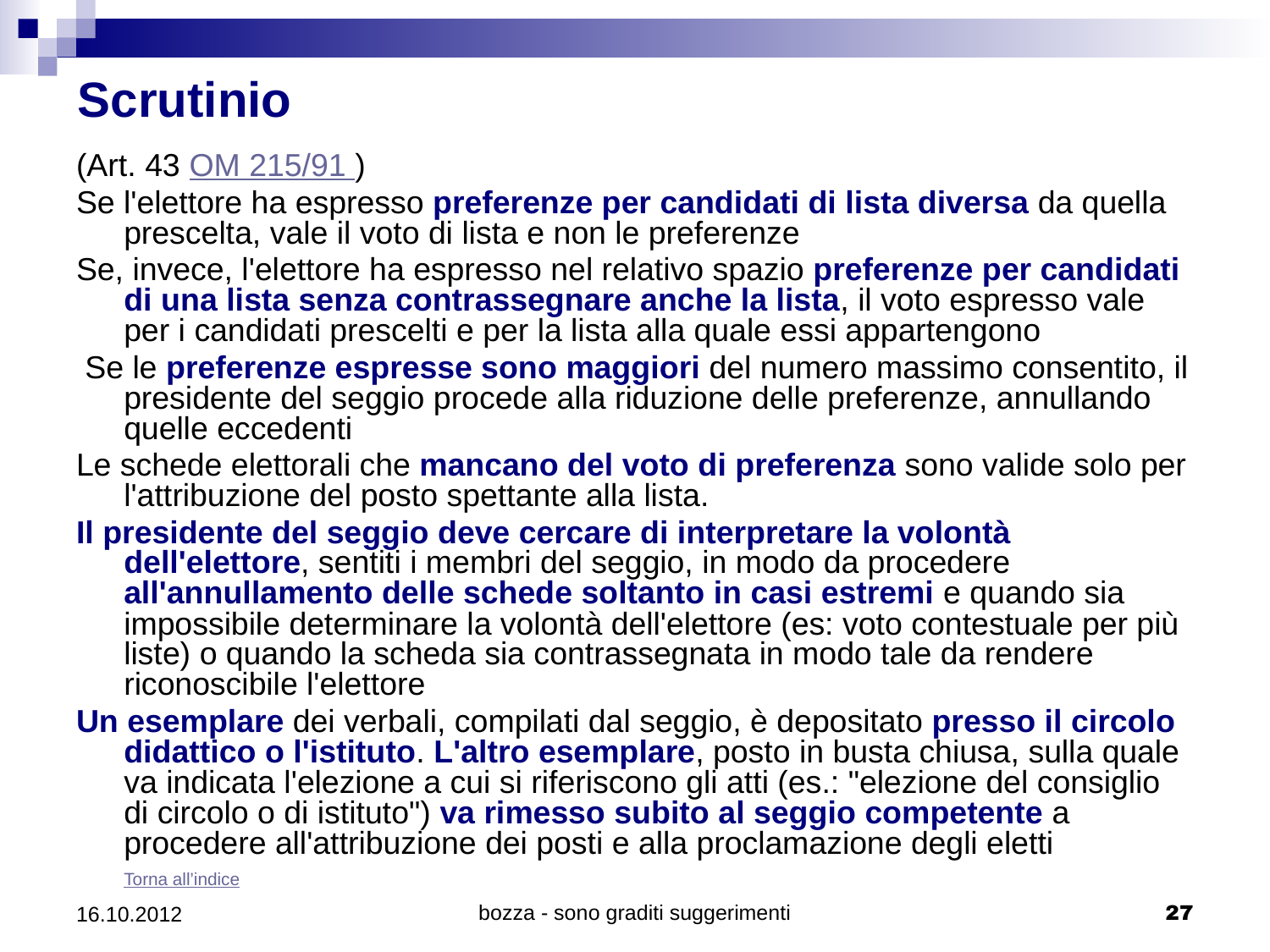

# Scrutinio
(Art. 43 OM 215/91 )
Se l'elettore ha espresso preferenze per candidati di lista diversa da quella prescelta, vale il voto di lista e non le preferenze
Se, invece, l'elettore ha espresso nel relativo spazio preferenze per candidati di una lista senza contrassegnare anche la lista, il voto espresso vale per i candidati prescelti e per la lista alla quale essi appartengono
 Se le preferenze espresse sono maggiori del numero massimo consentito, il presidente del seggio procede alla riduzione delle preferenze, annullando quelle eccedenti
Le schede elettorali che mancano del voto di preferenza sono valide solo per l'attribuzione del posto spettante alla lista.
Il presidente del seggio deve cercare di interpretare la volontà dell'elettore, sentiti i membri del seggio, in modo da procedere all'annullamento delle schede soltanto in casi estremi e quando sia impossibile determinare la volontà dell'elettore (es: voto contestuale per più liste) o quando la scheda sia contrassegnata in modo tale da rendere riconoscibile l'elettore
Un esemplare dei verbali, compilati dal seggio, è depositato presso il circolo didattico o l'istituto. L'altro esemplare, posto in busta chiusa, sulla quale va indicata l'elezione a cui si riferiscono gli atti (es.: "elezione del consiglio di circolo o di istituto") va rimesso subito al seggio competente a procedere all'attribuzione dei posti e alla proclamazione degli eletti
                                                                                                                                                                                                                                                                                                                                                                                                                       Torna all’indice
16.10.2012
bozza - sono graditi suggerimenti
27